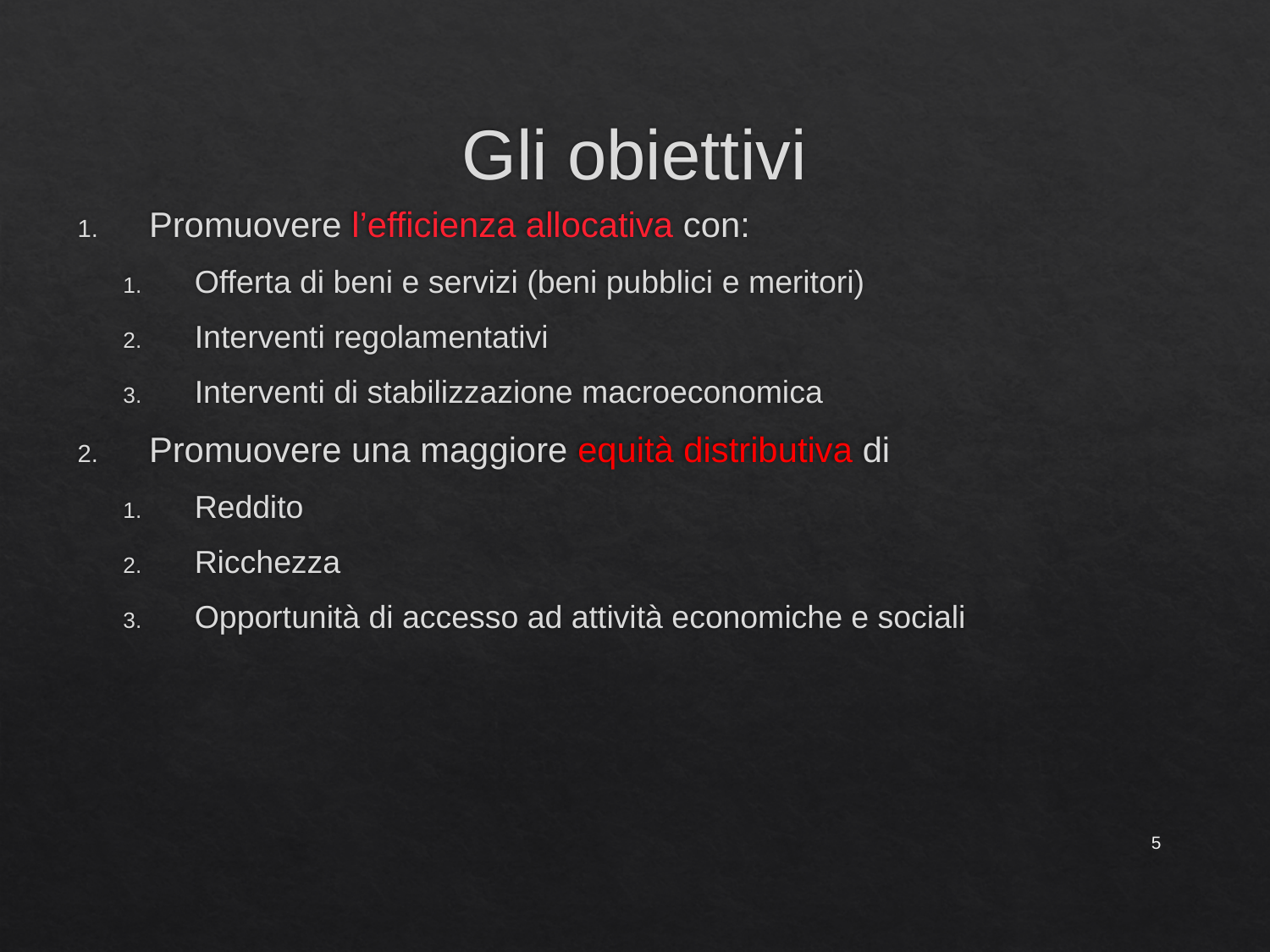

# Gli obiettivi
Promuovere l’efficienza allocativa con:
Offerta di beni e servizi (beni pubblici e meritori)
Interventi regolamentativi
Interventi di stabilizzazione macroeconomica
Promuovere una maggiore equità distributiva di
Reddito
Ricchezza
Opportunità di accesso ad attività economiche e sociali
5